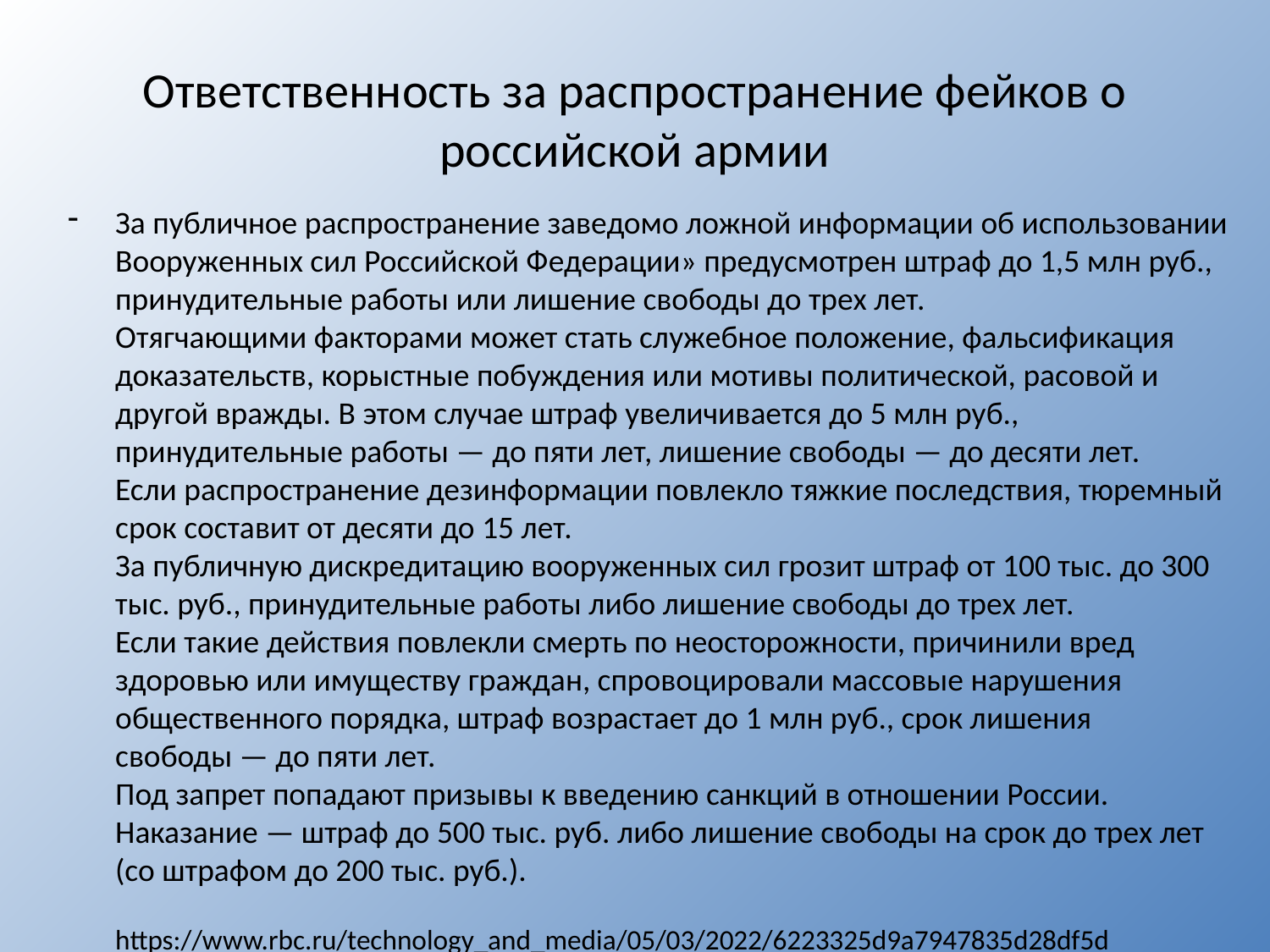

# Ответственность за распространение фейков о российской армии
За публичное распространение заведомо ложной информации об использовании Вооруженных сил Российской Федерации» предусмотрен штраф до 1,5 млн руб., принудительные работы или лишение свободы до трех лет.
Отягчающими факторами может стать служебное положение, фальсификация доказательств, корыстные побуждения или мотивы политической, расовой и другой вражды. В этом случае штраф увеличивается до 5 млн руб., принудительные работы — до пяти лет, лишение свободы — до десяти лет.
Если распространение дезинформации повлекло тяжкие последствия, тюремный срок составит от десяти до 15 лет.
За публичную дискредитацию вооруженных сил грозит штраф от 100 тыс. до 300 тыс. руб., принудительные работы либо лишение свободы до трех лет.
Если такие действия повлекли смерть по неосторожности, причинили вред здоровью или имуществу граждан, спровоцировали массовые нарушения общественного порядка, штраф возрастает до 1 млн руб., срок лишения свободы — до пяти лет.
Под запрет попадают призывы к введению санкций в отношении России. Наказание — штраф до 500 тыс. руб. либо лишение свободы на срок до трех лет (со штрафом до 200 тыс. руб.).
https://www.rbc.ru/technology_and_media/05/03/2022/6223325d9a7947835d28df5d